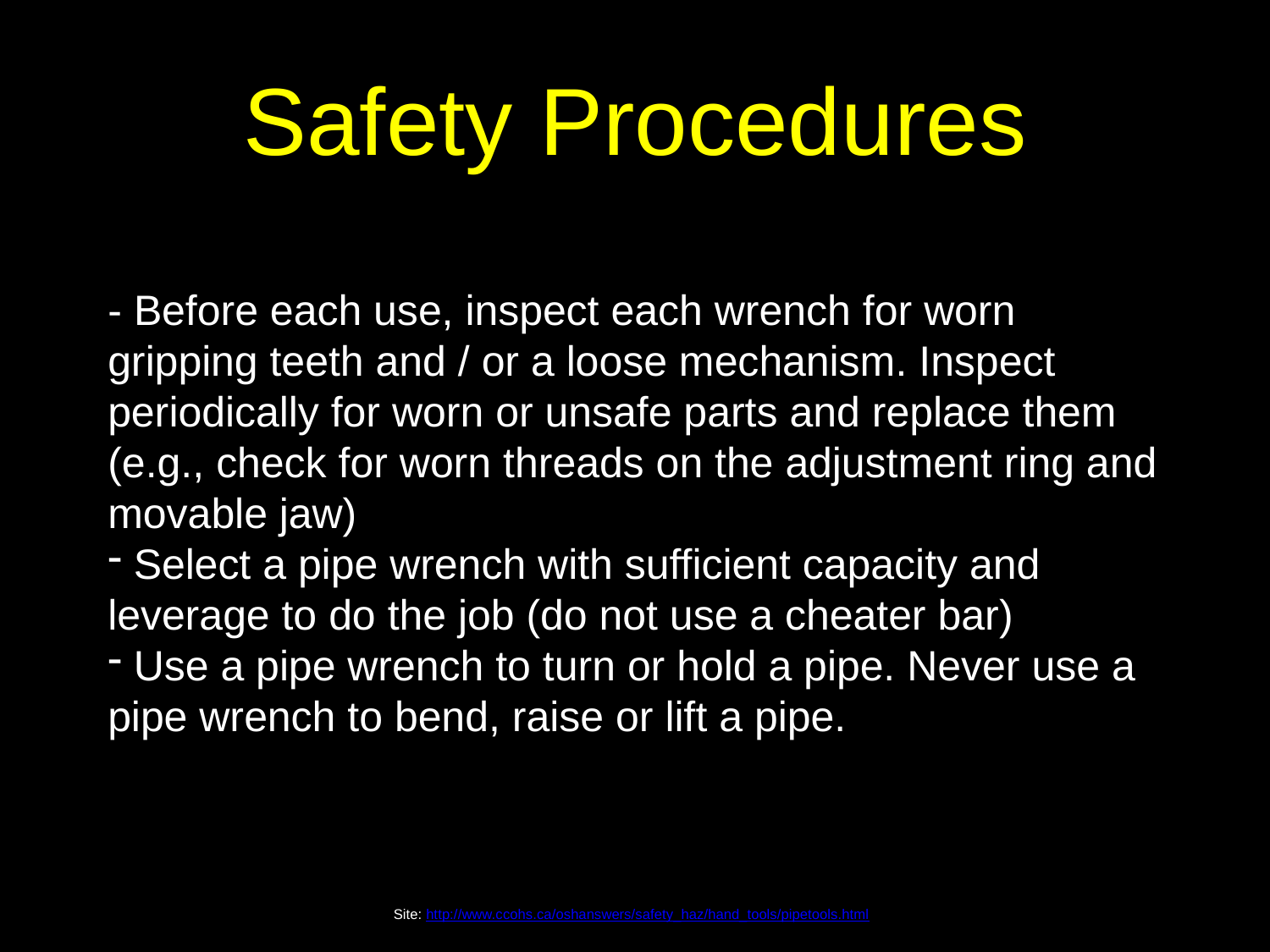

# Safety Procedures
- Before each use, inspect each wrench for worn gripping teeth and / or a loose mechanism. Inspect periodically for worn or unsafe parts and replace them (e.g., check for worn threads on the adjustment ring and movable jaw)
 Select a pipe wrench with sufficient capacity and leverage to do the job (do not use a cheater bar)
 Use a pipe wrench to turn or hold a pipe. Never use a pipe wrench to bend, raise or lift a pipe.

Site: http://www.ccohs.ca/oshanswers/safety_haz/hand_tools/pipetools.html